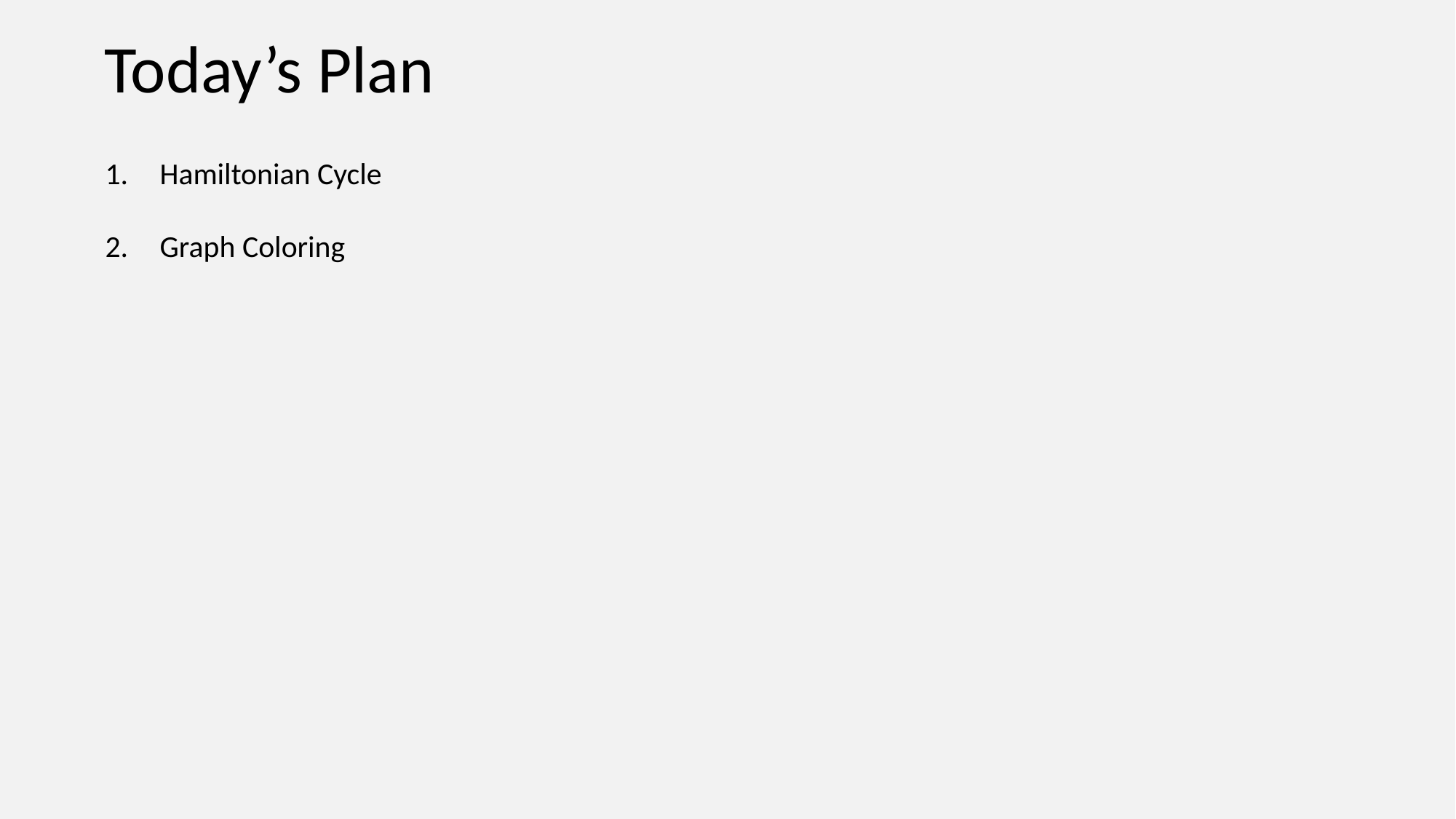

# Today’s Plan
Hamiltonian Cycle

Graph Coloring